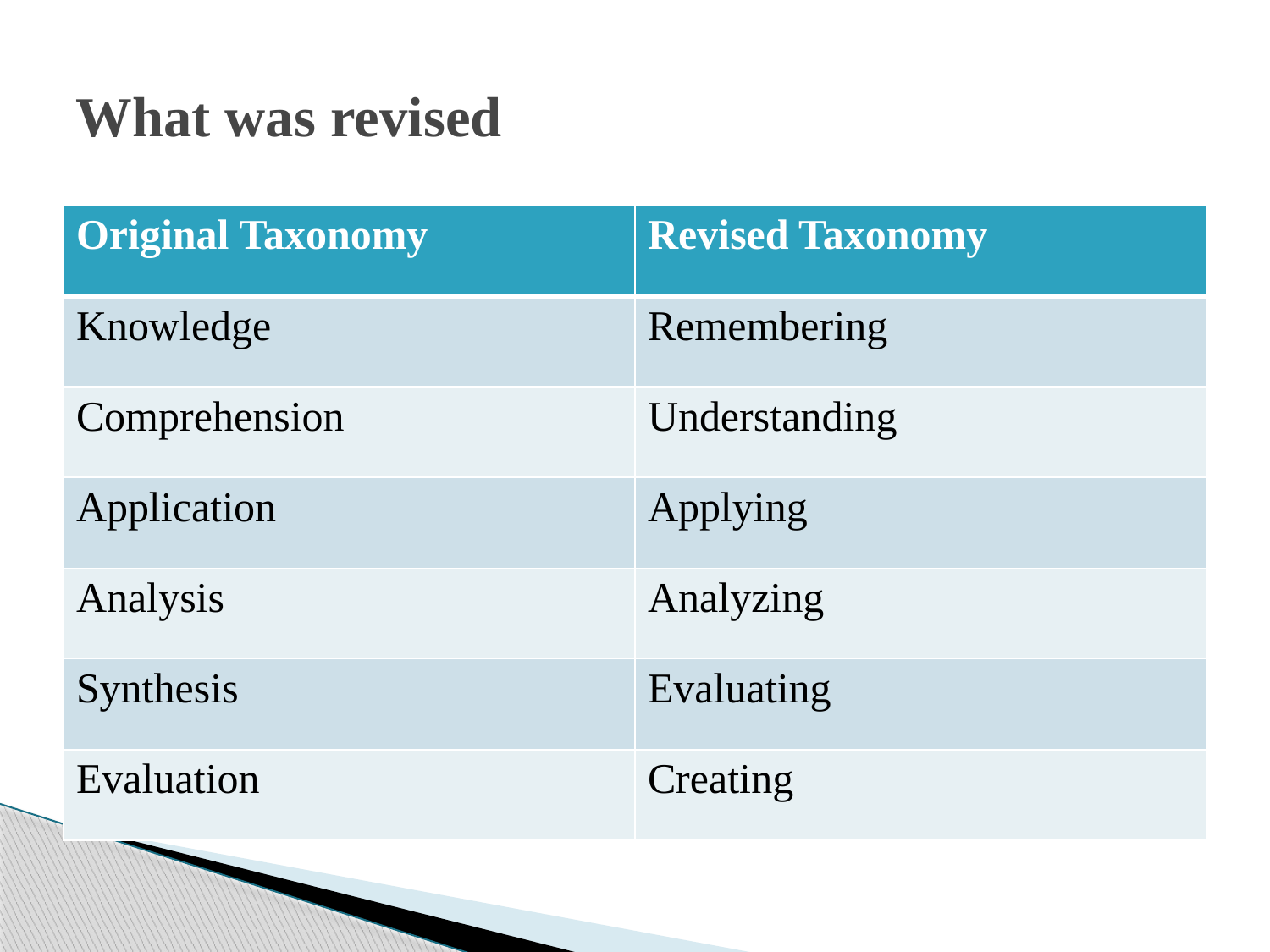

# What was revised
| Original Taxonomy | Revised Taxonomy |
| --- | --- |
| Knowledge | Remembering |
| Comprehension | Understanding |
| Application | Applying |
| Analysis | Analyzing |
| Synthesis | Evaluating |
| Evaluation | Creating |